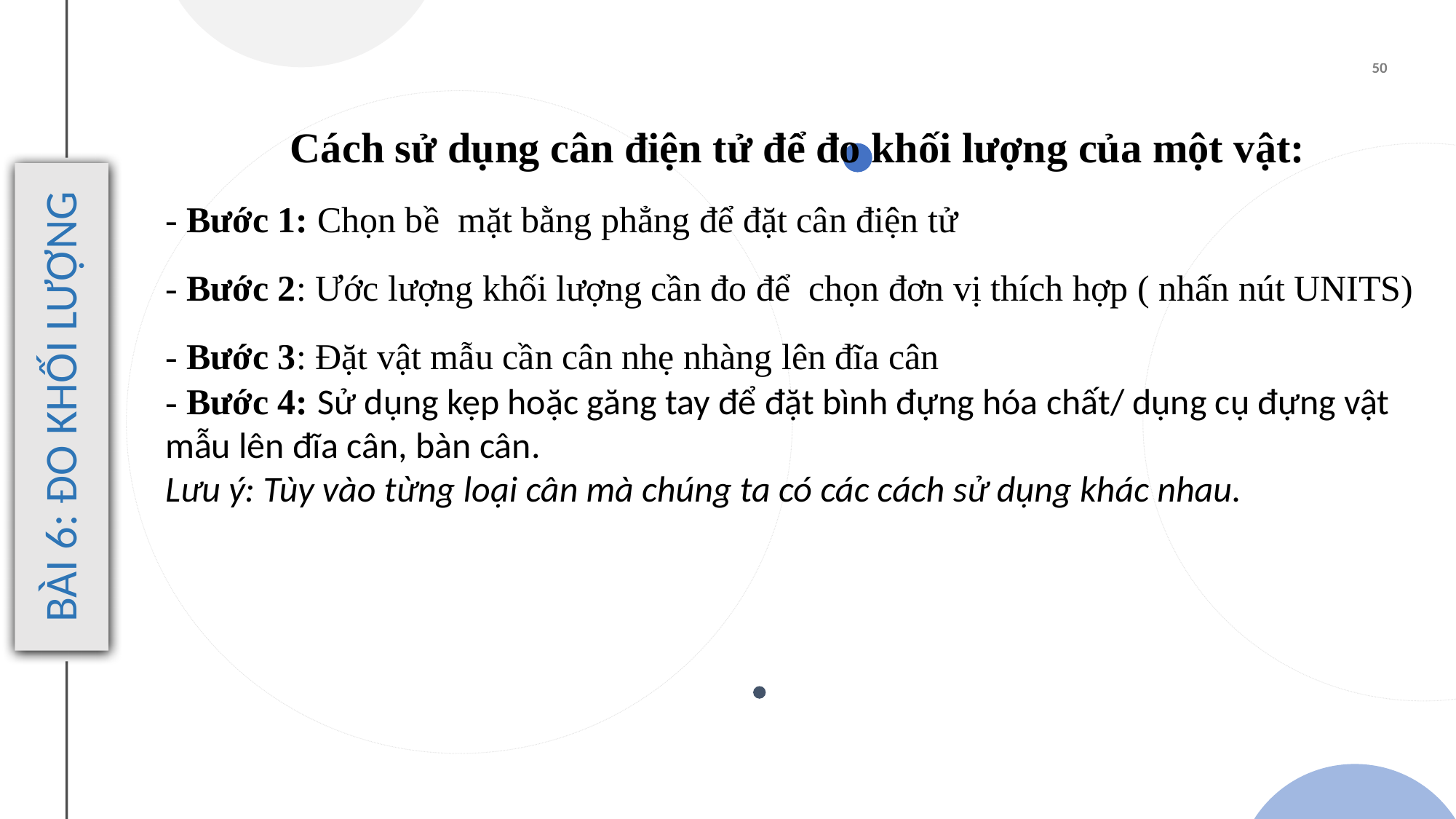

Cách sử dụng cân điện tử để đo khối lượng của một vật:
- Bước 1: Chọn bề  mặt bằng phẳng để đặt cân điện tử
- Bước 2: Ước lượng khối lượng cần đo để  chọn đơn vị thích hợp ( nhấn nút UNITS)
- Bước 3: Đặt vật mẫu cần cân nhẹ nhàng lên đĩa cân
- Bước 4: Sử dụng kẹp hoặc găng tay để đặt bình đựng hóa chất/ dụng cụ đựng vật mẫu lên đĩa cân, bàn cân.
Lưu ý: Tùy vào từng loại cân mà chúng ta có các cách sử dụng khác nhau.
BÀI 6: ĐO KHỐI LƯỢNG